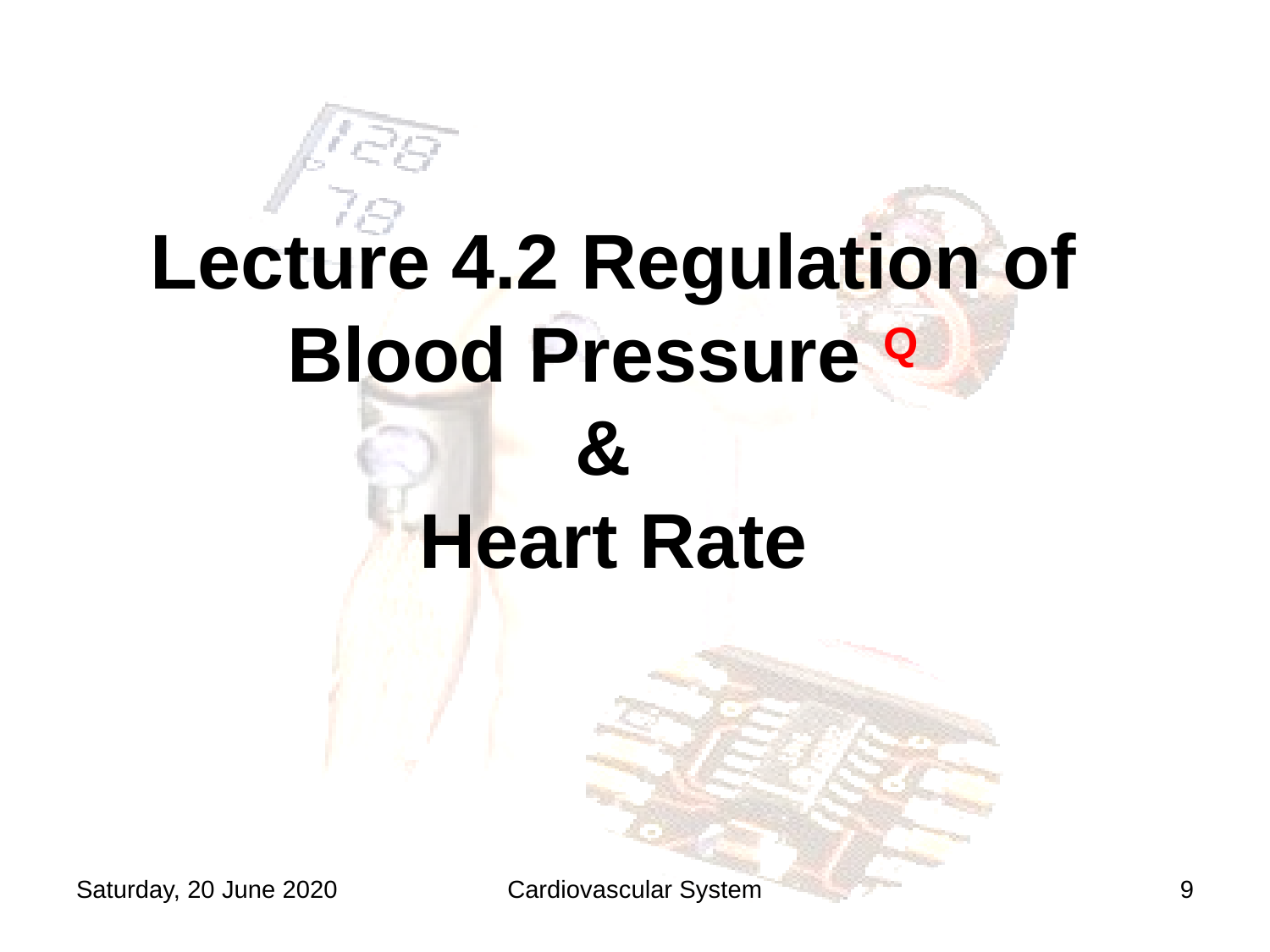

# Lecture 4.2 Regulation of Blood Pressure Q & Heart Rate
Saturday, 20 June 2020
Cardiovascular System
9